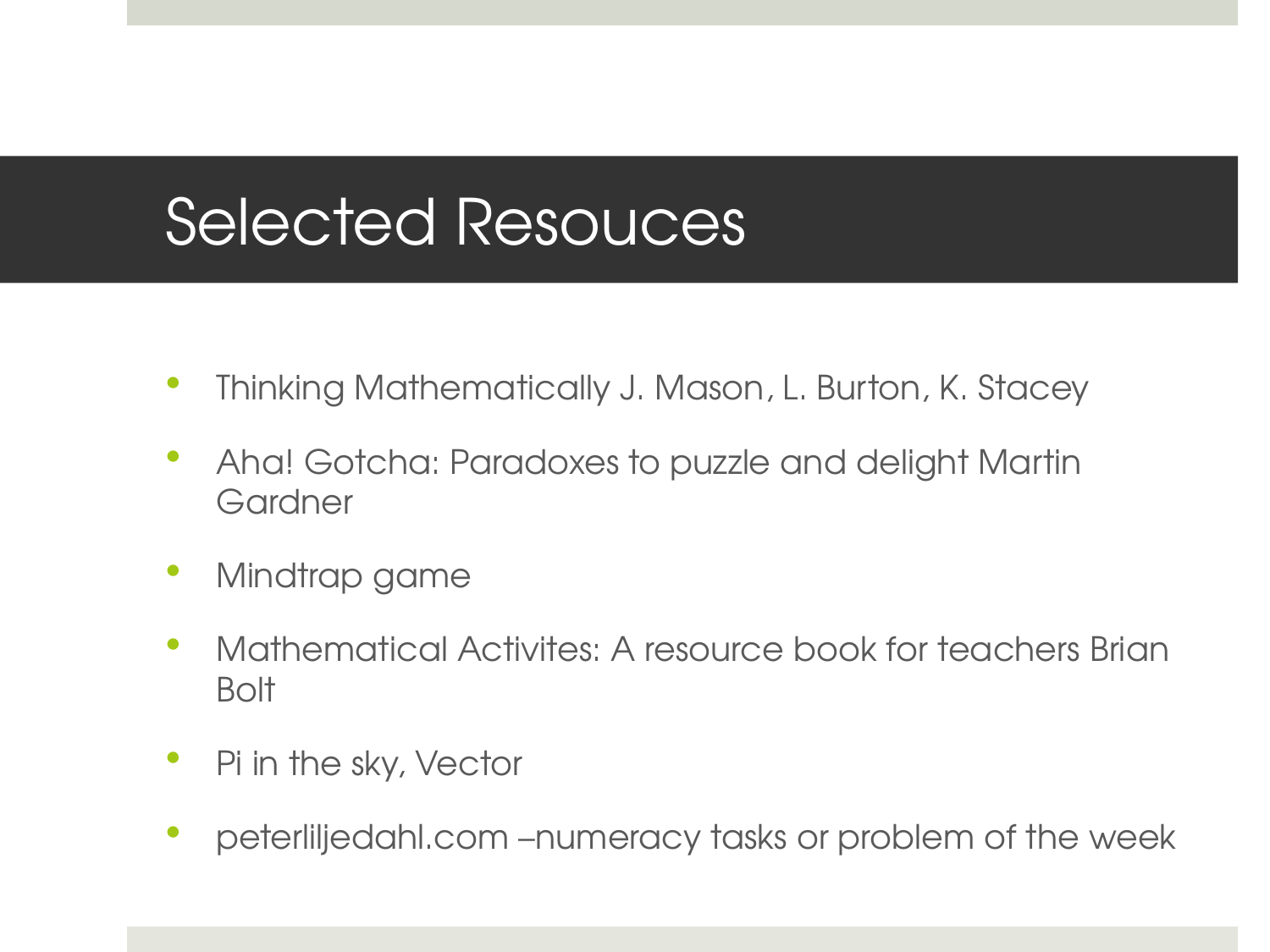

# Selected Resouces
Thinking Mathematically J. Mason, L. Burton, K. Stacey
Aha! Gotcha: Paradoxes to puzzle and delight Martin Gardner
Mindtrap game
Mathematical Activites: A resource book for teachers Brian Bolt
Pi in the sky, Vector
peterliljedahl.com –numeracy tasks or problem of the week